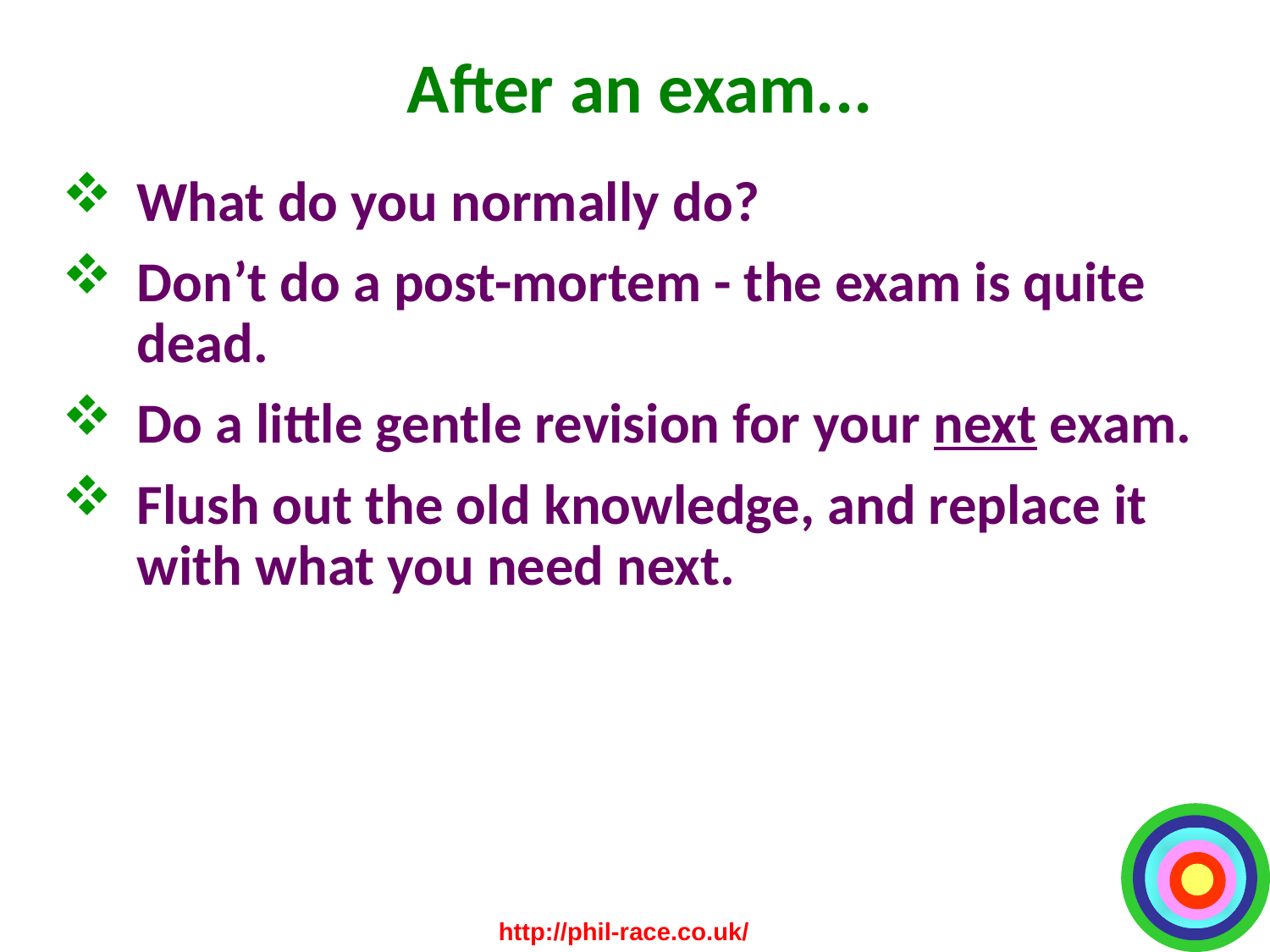

# After an exam...
What do you normally do?
Don’t do a post-mortem - the exam is quite dead.
Do a little gentle revision for your next exam.
Flush out the old knowledge, and replace it with what you need next.